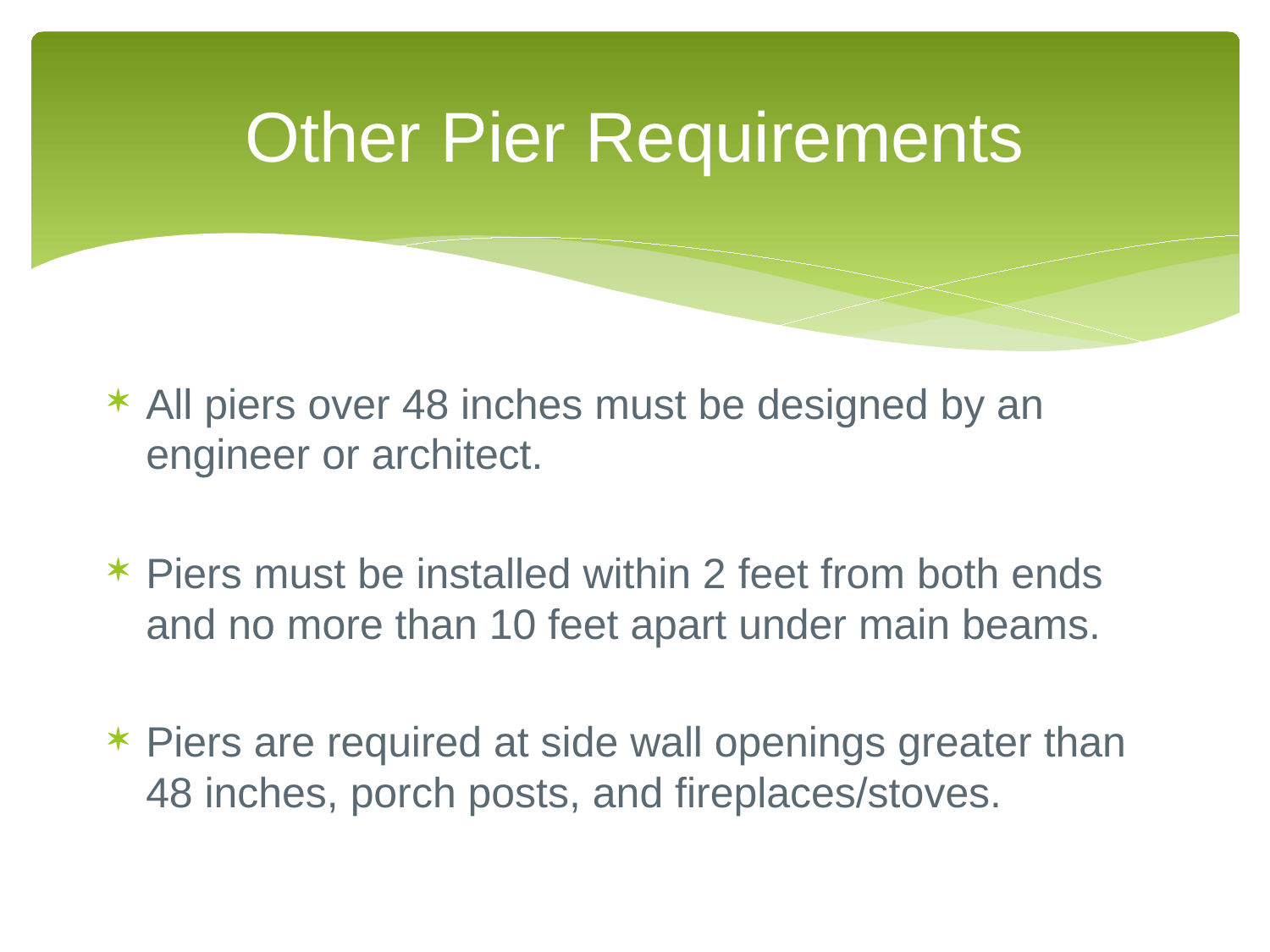

# Other Pier Requirements
All piers over 48 inches must be designed by an engineer or architect.

Piers must be installed within 2 feet from both ends and no more than 10 feet apart under main beams.

Piers are required at side wall openings greater than 48 inches, porch posts, and fireplaces/stoves.